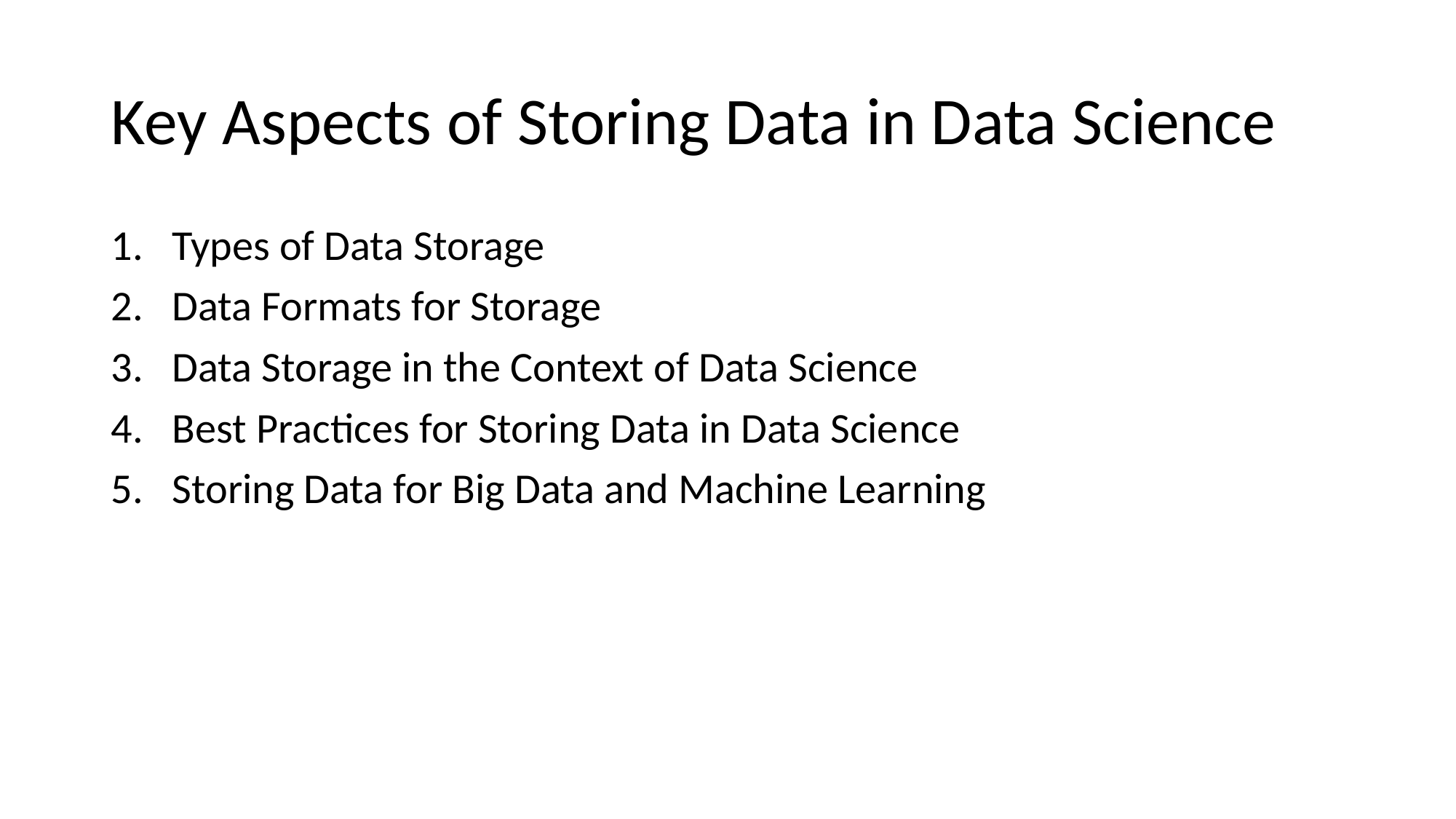

# Key Aspects of Storing Data in Data Science
Types of Data Storage
Data Formats for Storage
Data Storage in the Context of Data Science
Best Practices for Storing Data in Data Science
Storing Data for Big Data and Machine Learning